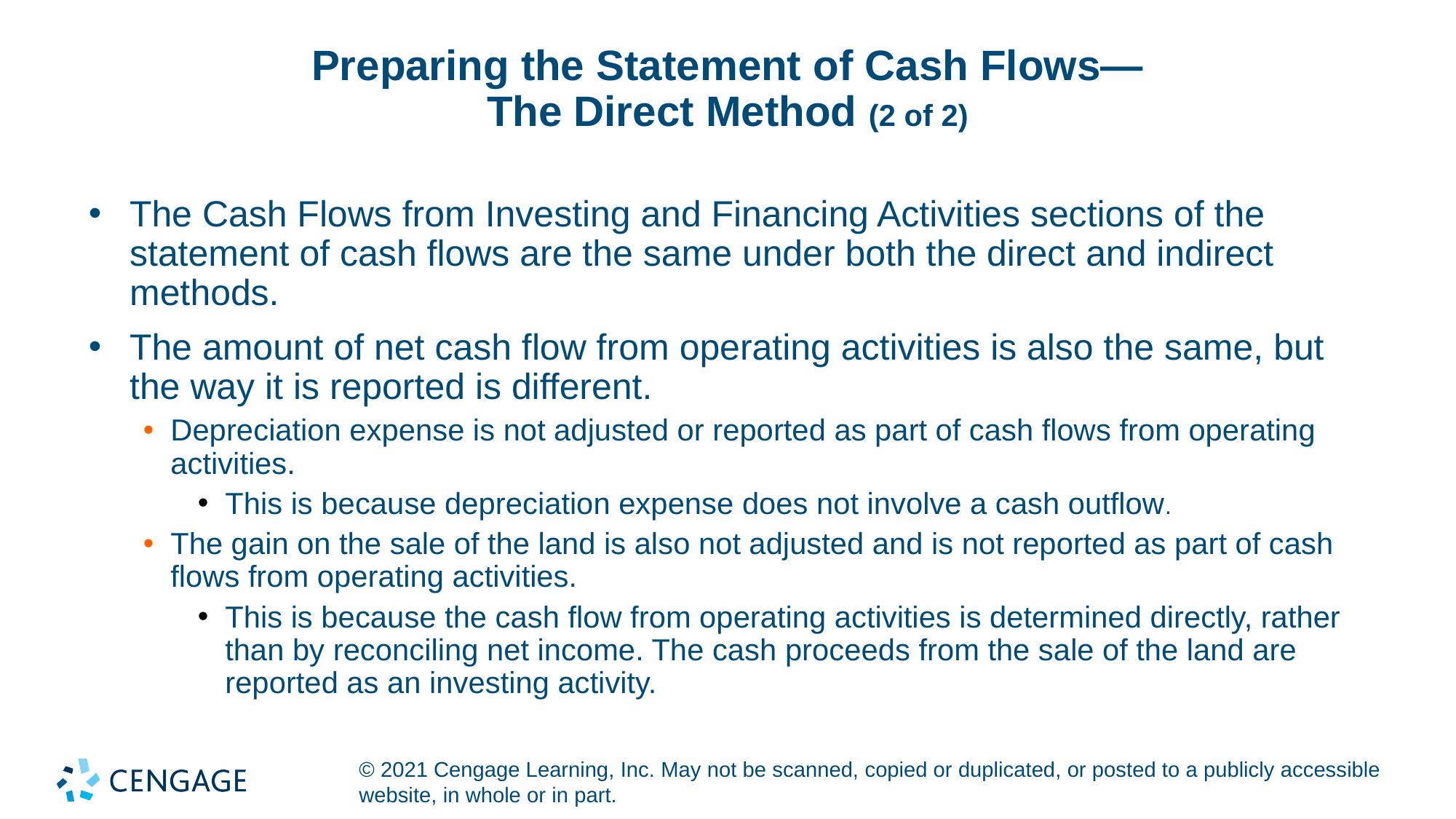

# Preparing the Statement of Cash Flows— The Direct Method (2 of 2)
The Cash Flows from Investing and Financing Activities sections of the statement of cash flows are the same under both the direct and indirect methods.
The amount of net cash flow from operating activities is also the same, but the way it is reported is different.
Depreciation expense is not adjusted or reported as part of cash flows from operating activities.
This is because depreciation expense does not involve a cash outflow.
The gain on the sale of the land is also not adjusted and is not reported as part of cash flows from operating activities.
This is because the cash flow from operating activities is determined directly, rather than by reconciling net income. The cash proceeds from the sale of the land are reported as an investing activity.